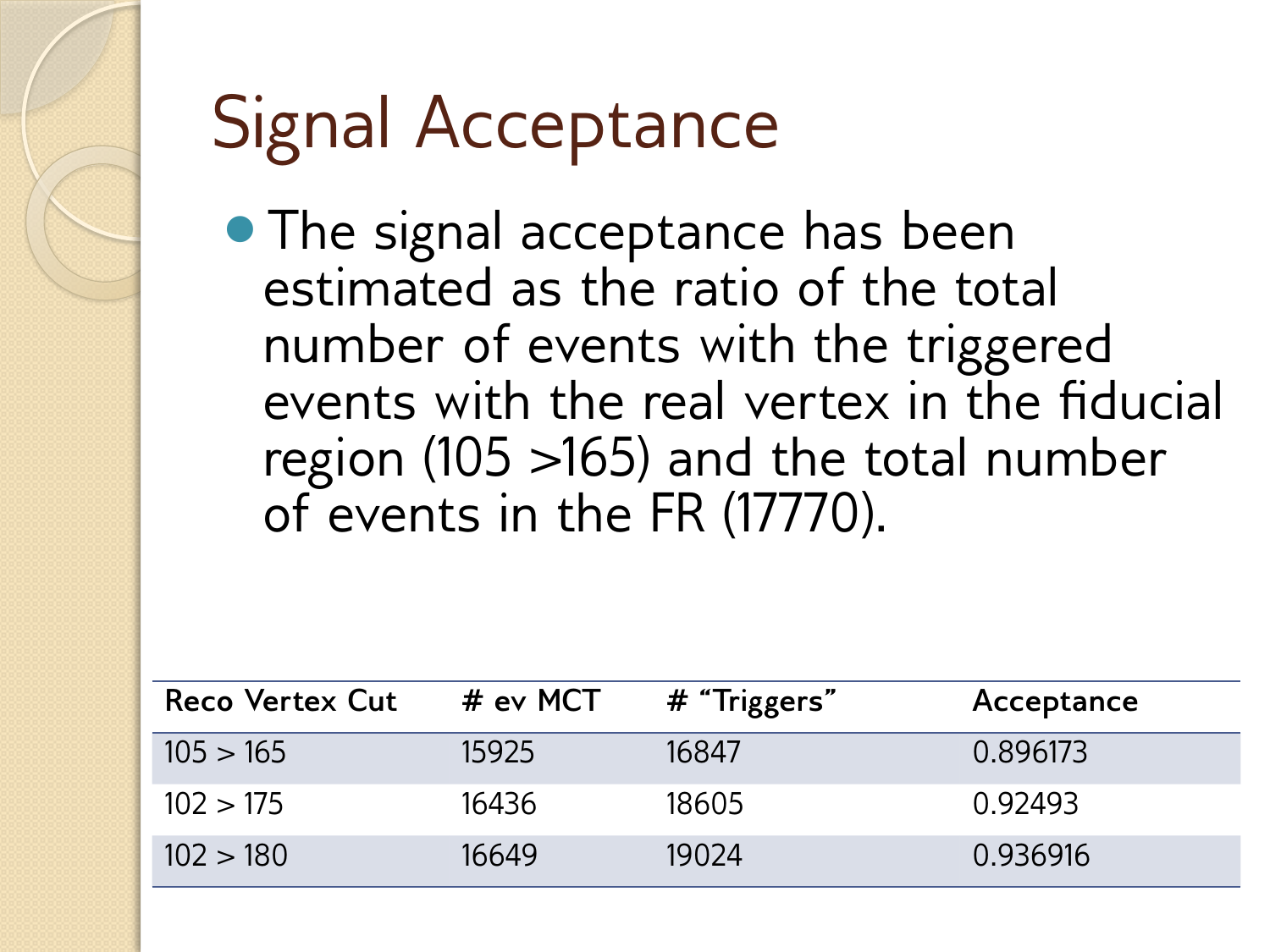

# Signal Acceptance
The signal acceptance has been estimated as the ratio of the total number of events with the triggered events with the real vertex in the fiducial region (105 >165) and the total number of events in the FR (17770).
| Reco Vertex Cut | # ev MCT | # “Triggers” | Acceptance |
| --- | --- | --- | --- |
| 105 > 165 | 15925 | 16847 | 0.896173 |
| 102 > 175 | 16436 | 18605 | 0.92493 |
| 102 > 180 | 16649 | 19024 | 0.936916 |